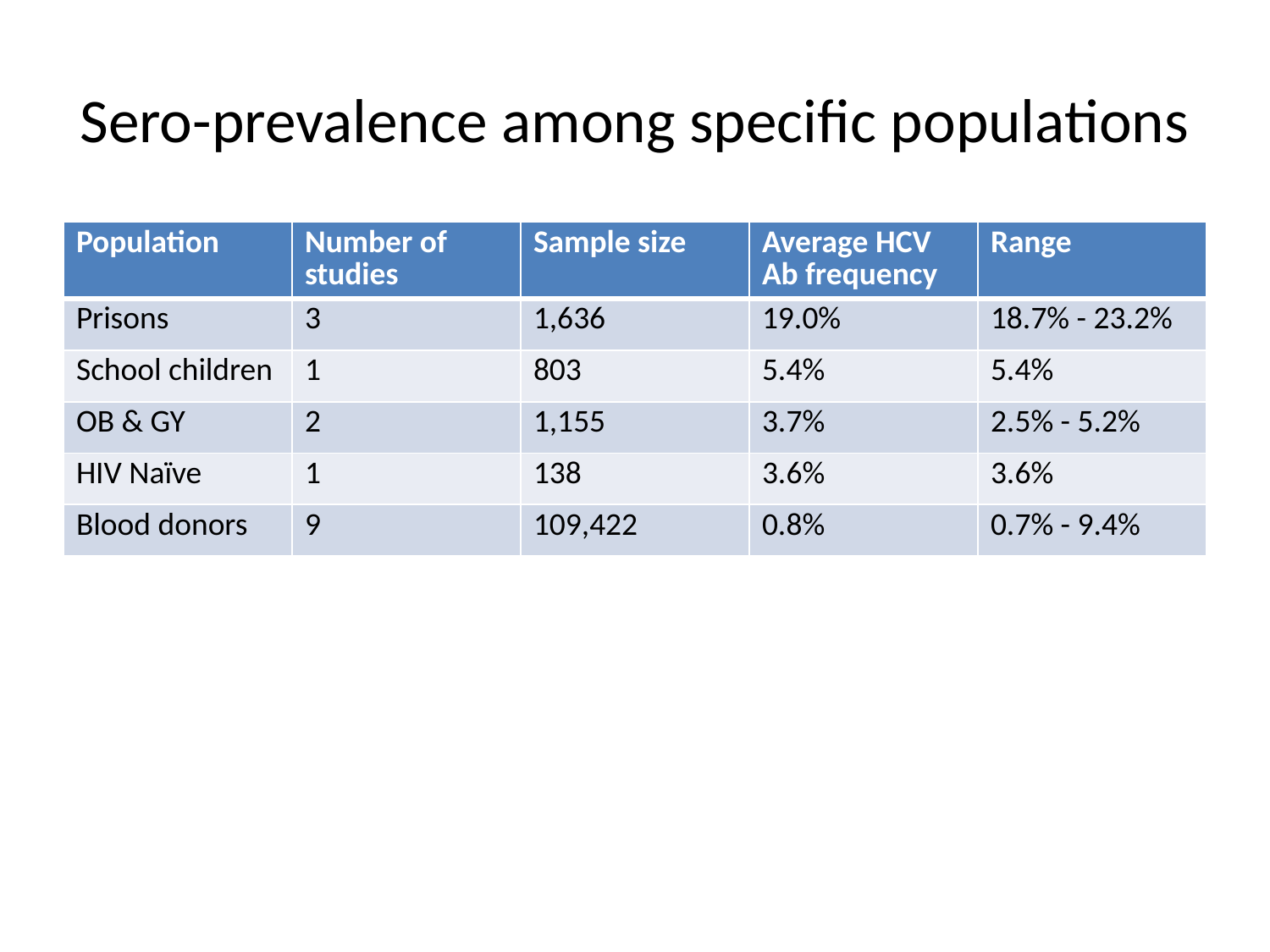

# Sero-prevalence among specific populations
| Population | Number of studies | Sample size | Average HCV Ab frequency | Range |
| --- | --- | --- | --- | --- |
| Prisons | 3 | 1,636 | 19.0% | 18.7% - 23.2% |
| School children | 1 | 803 | 5.4% | 5.4% |
| OB & GY | 2 | 1,155 | 3.7% | 2.5% - 5.2% |
| HIV Naïve | 1 | 138 | 3.6% | 3.6% |
| Blood donors | 9 | 109,422 | 0.8% | 0.7% - 9.4% |